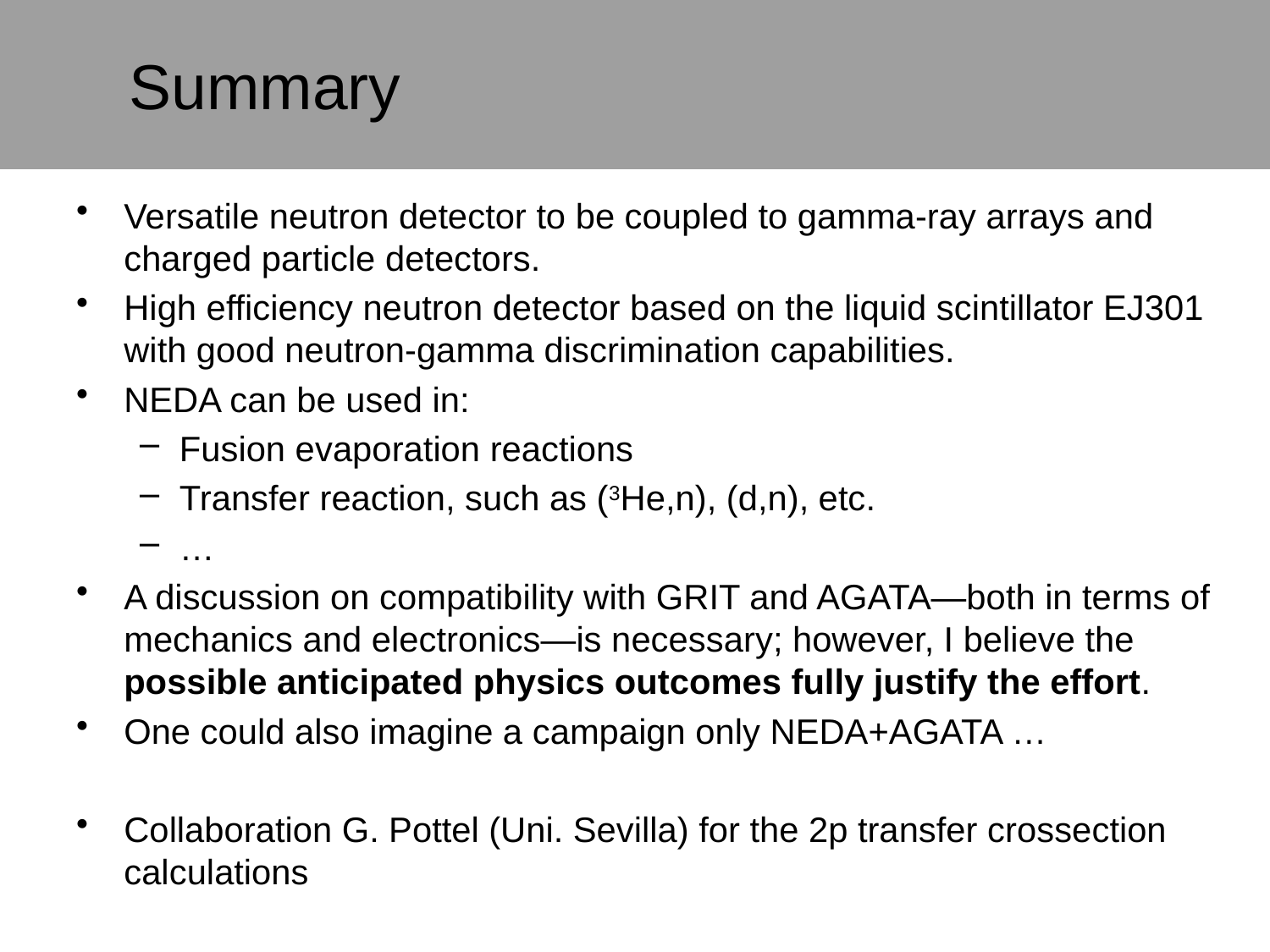

# Summary
Versatile neutron detector to be coupled to gamma-ray arrays and charged particle detectors.
High efficiency neutron detector based on the liquid scintillator EJ301 with good neutron-gamma discrimination capabilities.
NEDA can be used in:
Fusion evaporation reactions
Transfer reaction, such as (3He,n), (d,n), etc.
…
A discussion on compatibility with GRIT and AGATA—both in terms of mechanics and electronics—is necessary; however, I believe the possible anticipated physics outcomes fully justify the effort.
One could also imagine a campaign only NEDA+AGATA …

Collaboration G. Pottel (Uni. Sevilla) for the 2p transfer crossection calculations